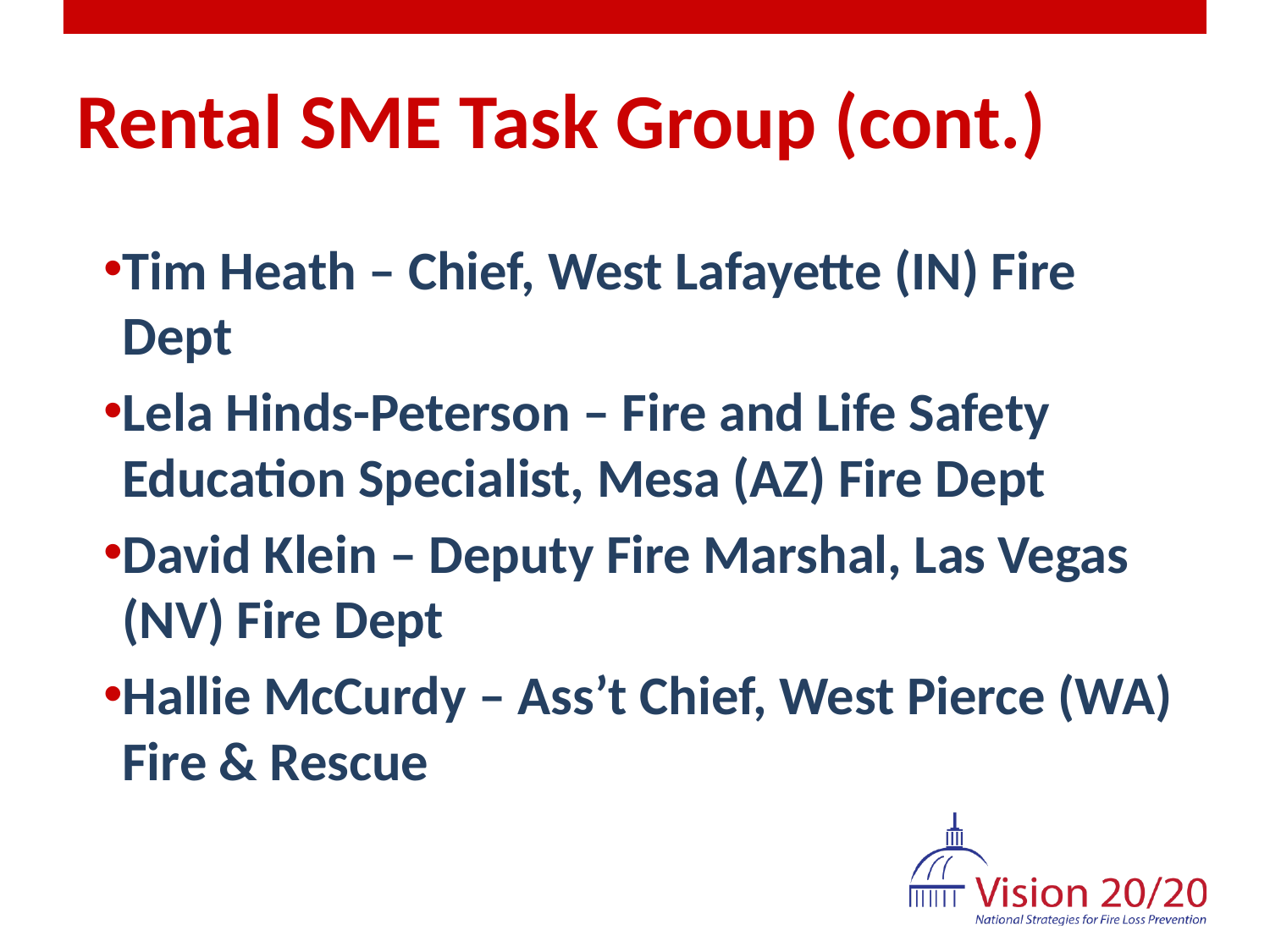

# Rental SME Task Group (cont.)
Tim Heath – Chief, West Lafayette (IN) Fire Dept
Lela Hinds-Peterson – Fire and Life Safety Education Specialist, Mesa (AZ) Fire Dept
David Klein – Deputy Fire Marshal, Las Vegas (NV) Fire Dept
Hallie McCurdy – Ass’t Chief, West Pierce (WA) Fire & Rescue